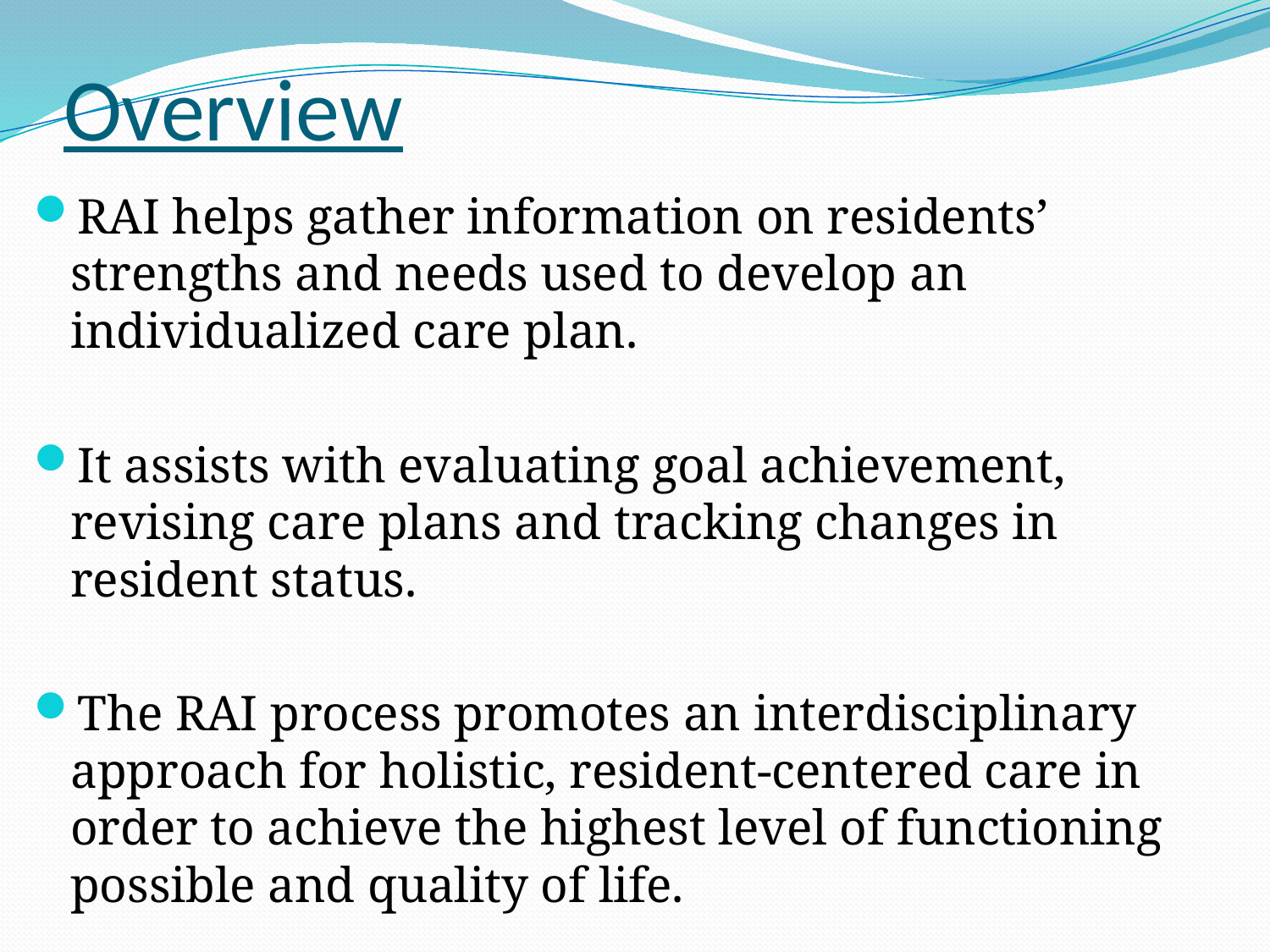

# Overview
RAI helps gather information on residents’ strengths and needs used to develop an individualized care plan.

It assists with evaluating goal achievement, revising care plans and tracking changes in resident status.

The RAI process promotes an interdisciplinary approach for holistic, resident-centered care in order to achieve the highest level of functioning possible and quality of life.